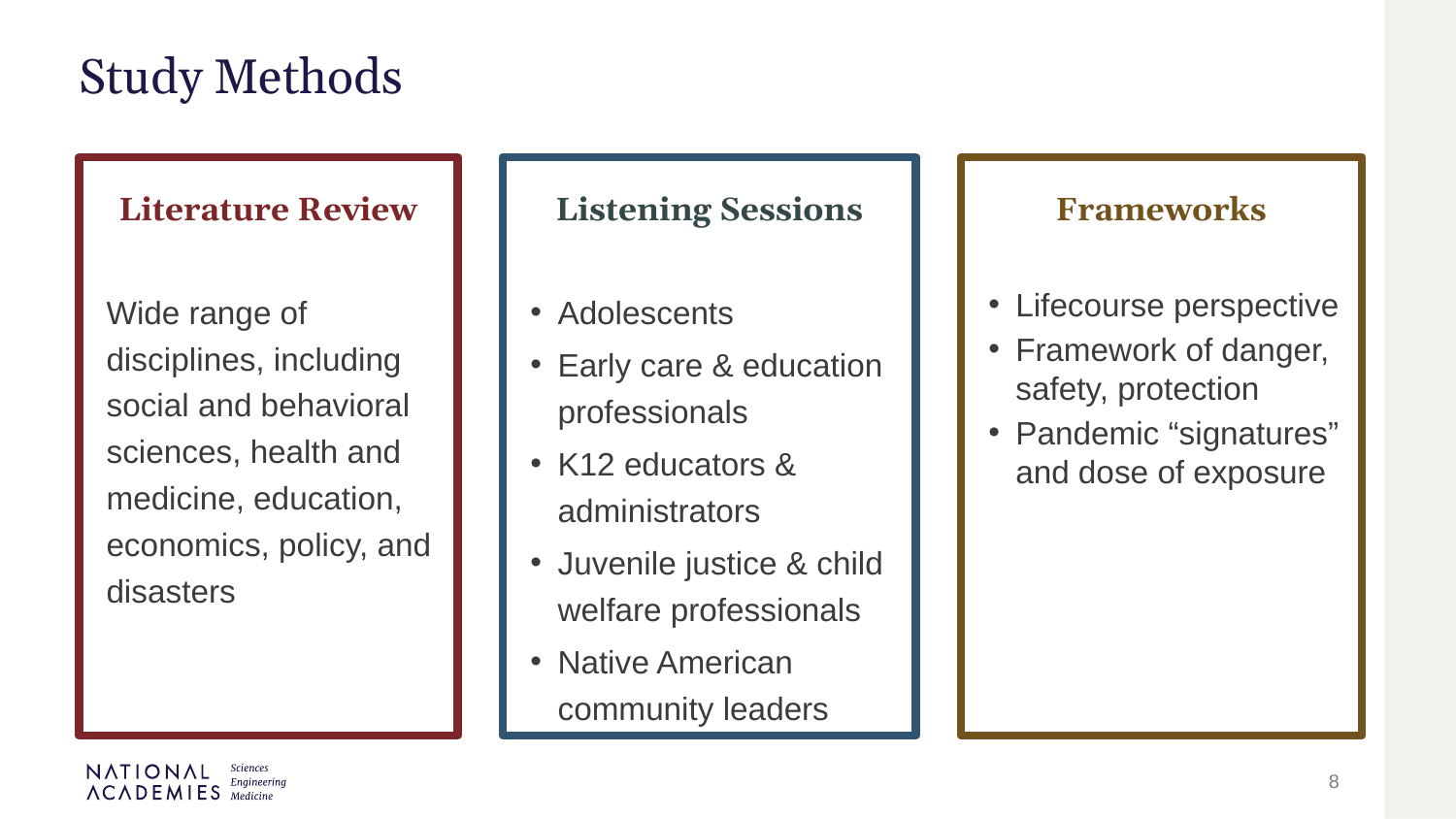

# Study Methods

Literature Review

Wide range of  disciplines, including social and behavioral sciences, health and medicine, education, economics, policy, and  disasters

Listening Sessions

Adolescents
Early care & education professionals
K12 educators & administrators
Juvenile justice & child welfare professionals
Native American community leaders

Frameworks

Lifecourse perspective
Framework of danger, safety, protection
Pandemic “signatures” and dose of exposure
8